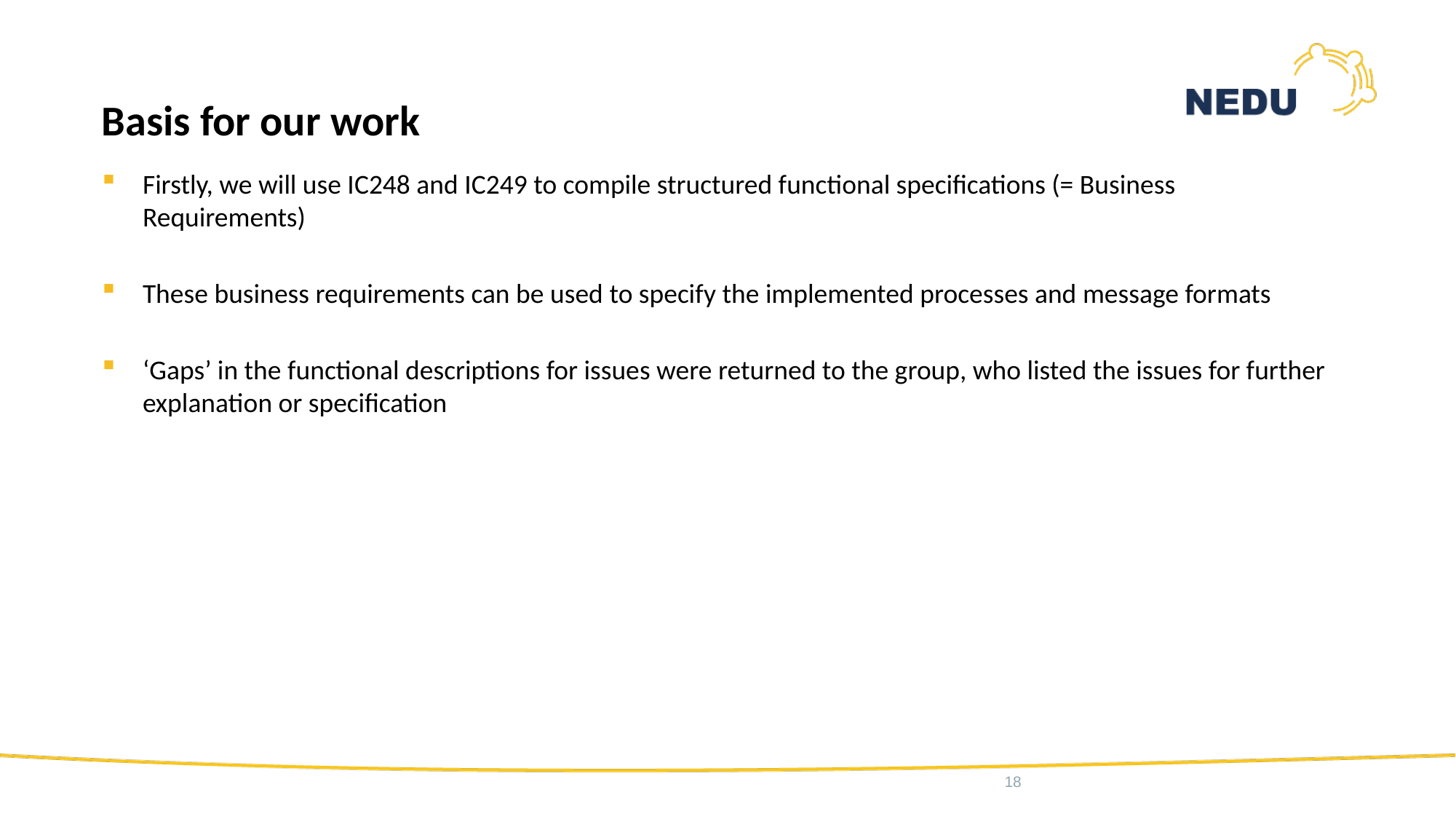

Basis for our work
Firstly, we will use IC248 and IC249 to compile structured functional specifications (= Business Requirements)

These business requirements can be used to specify the implemented processes and message formats

‘Gaps’ in the functional descriptions for issues were returned to the group, who listed the issues for further explanation or specification

18